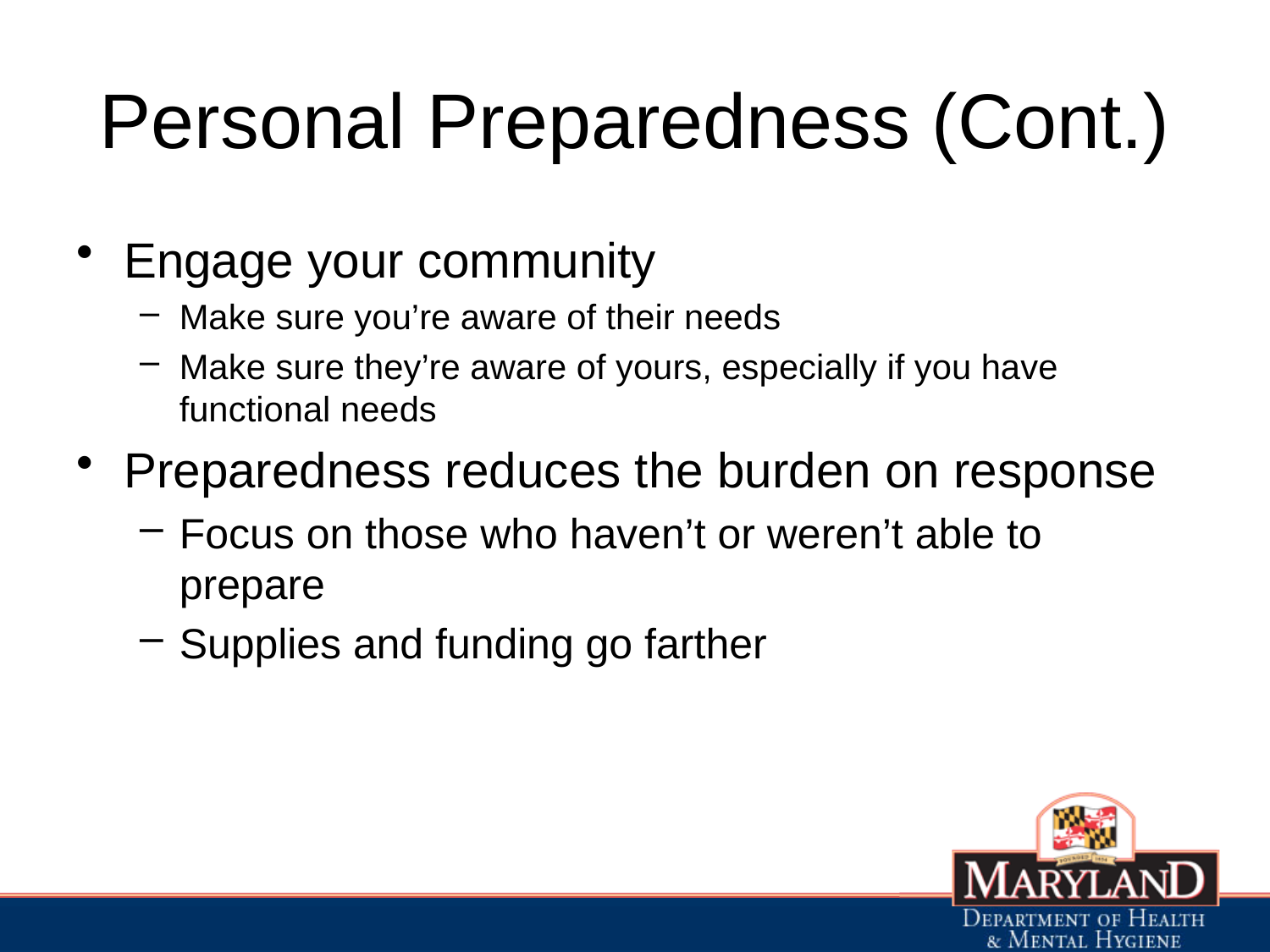

# Personal Preparedness (Cont.)
Engage your community
Make sure you’re aware of their needs
Make sure they’re aware of yours, especially if you have functional needs
Preparedness reduces the burden on response
Focus on those who haven’t or weren’t able to prepare
Supplies and funding go farther